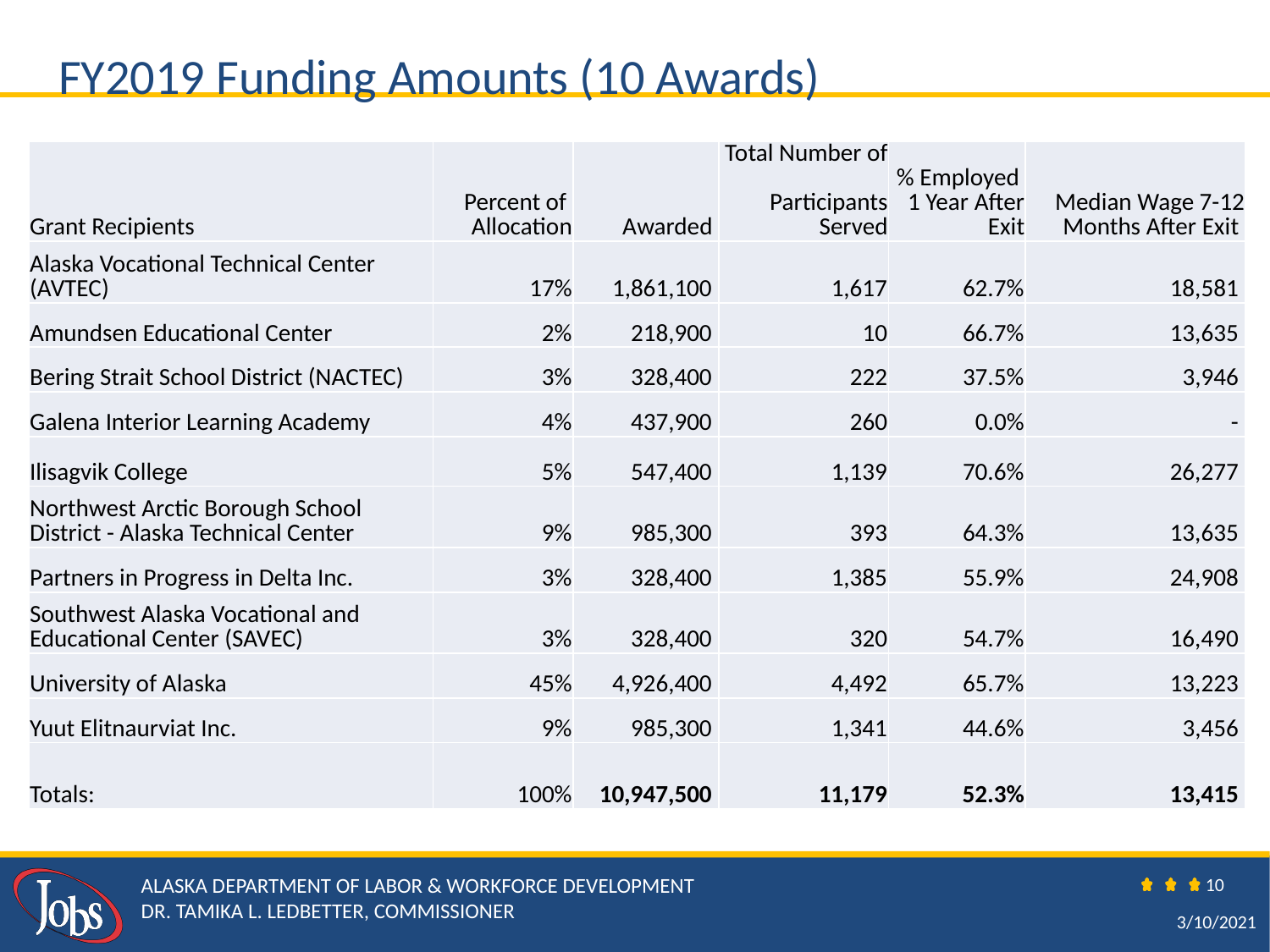

FY2019 Funding Amounts (10 Awards)
| Grant Recipients | Percent of Allocation | Awarded | Total Number of Participants Served | % Employed 1 Year After Exit | Median Wage 7-12 Months After Exit |
| --- | --- | --- | --- | --- | --- |
| Alaska Vocational Technical Center (AVTEC) | 17% | 1,861,100 | 1,617 | 62.7% | 18,581 |
| Amundsen Educational Center | 2% | 218,900 | 10 | 66.7% | 13,635 |
| Bering Strait School District (NACTEC) | 3% | 328,400 | 222 | 37.5% | 3,946 |
| Galena Interior Learning Academy | 4% | 437,900 | 260 | 0.0% | - |
| Ilisagvik College | 5% | 547,400 | 1,139 | 70.6% | 26,277 |
| Northwest Arctic Borough School District - Alaska Technical Center | 9% | 985,300 | 393 | 64.3% | 13,635 |
| Partners in Progress in Delta Inc. | 3% | 328,400 | 1,385 | 55.9% | 24,908 |
| Southwest Alaska Vocational and Educational Center (SAVEC) | 3% | 328,400 | 320 | 54.7% | 16,490 |
| University of Alaska | 45% | 4,926,400 | 4,492 | 65.7% | 13,223 |
| Yuut Elitnaurviat Inc. | 9% | 985,300 | 1,341 | 44.6% | 3,456 |
| Totals: | 100% | 10,947,500 | 11,179 | 52.3% | 13,415 |
ALASKA DEPARTMENT OF LABOR & WORKFORCE DEVELOPMENT
DR. TAMIKA L. LEDBETTER, COMMISSIONER
10
3/10/2021